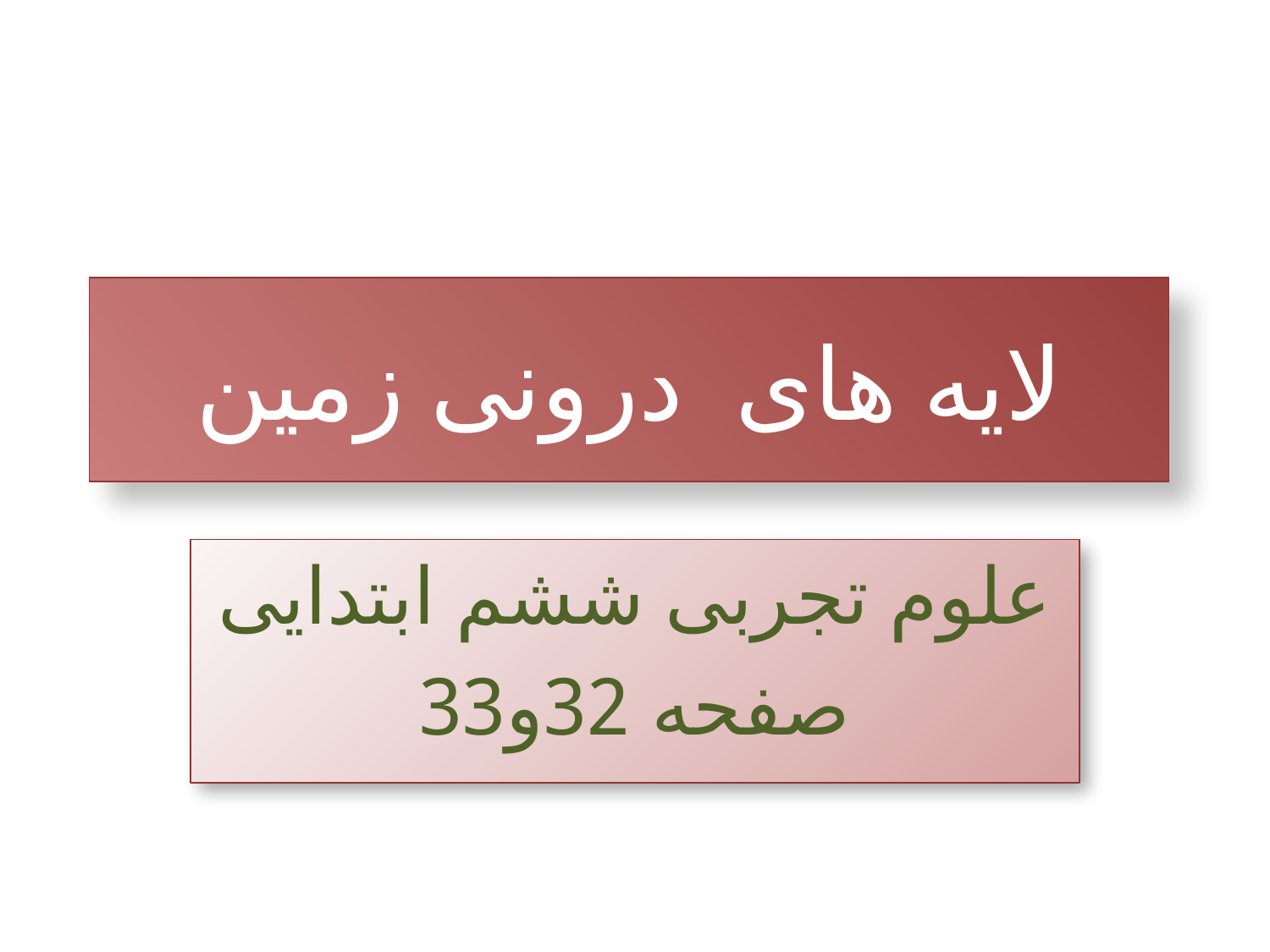

# لایه های  درونی زمین
علوم تجربی ششم ابتدایی
صفحه 32و33